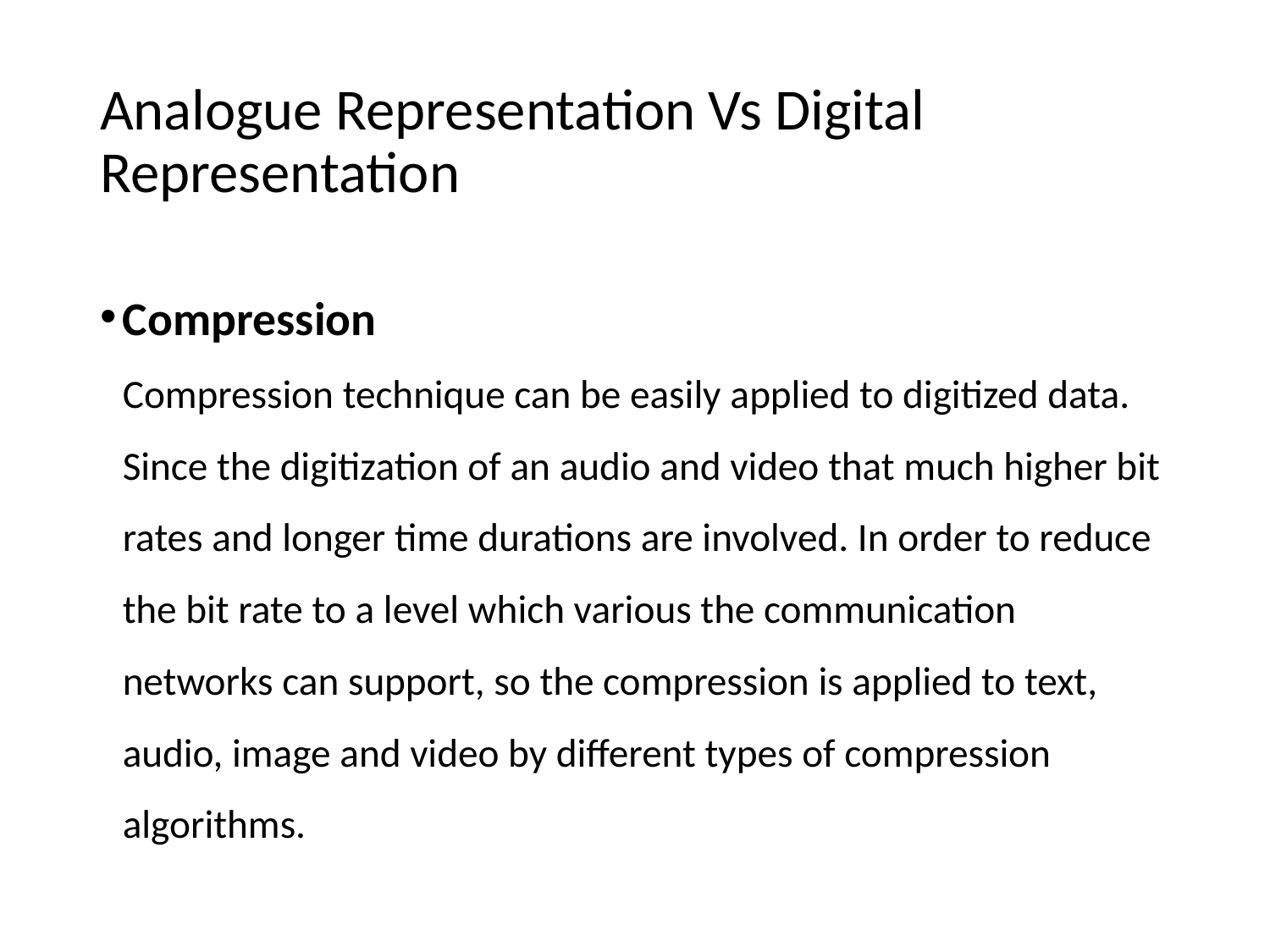

# Analogue Representation Vs Digital Representation
Compression
Compression technique can be easily applied to digitized data. Since the digitization of an audio and video that much higher bit rates and longer time durations are involved. In order to reduce the bit rate to a level which various the communication networks can support, so the compression is applied to text, audio, image and video by different types of compression algorithms.